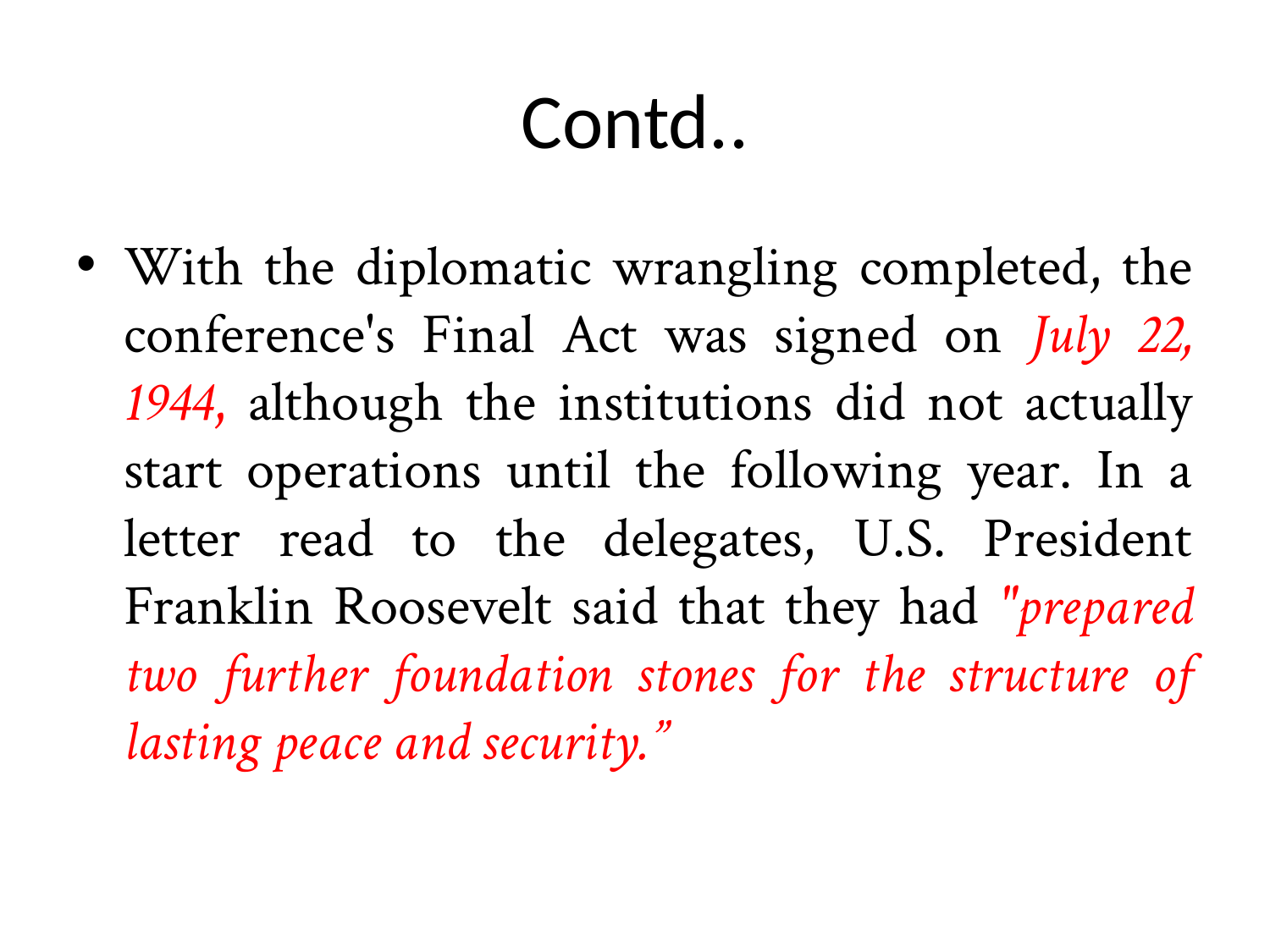

# Contd..
With the diplomatic wrangling completed, the conference's Final Act was signed on July 22, 1944, although the institutions did not actually start operations until the following year. In a letter read to the delegates, U.S. President Franklin Roosevelt said that they had "prepared two further foundation stones for the structure of lasting peace and security.”